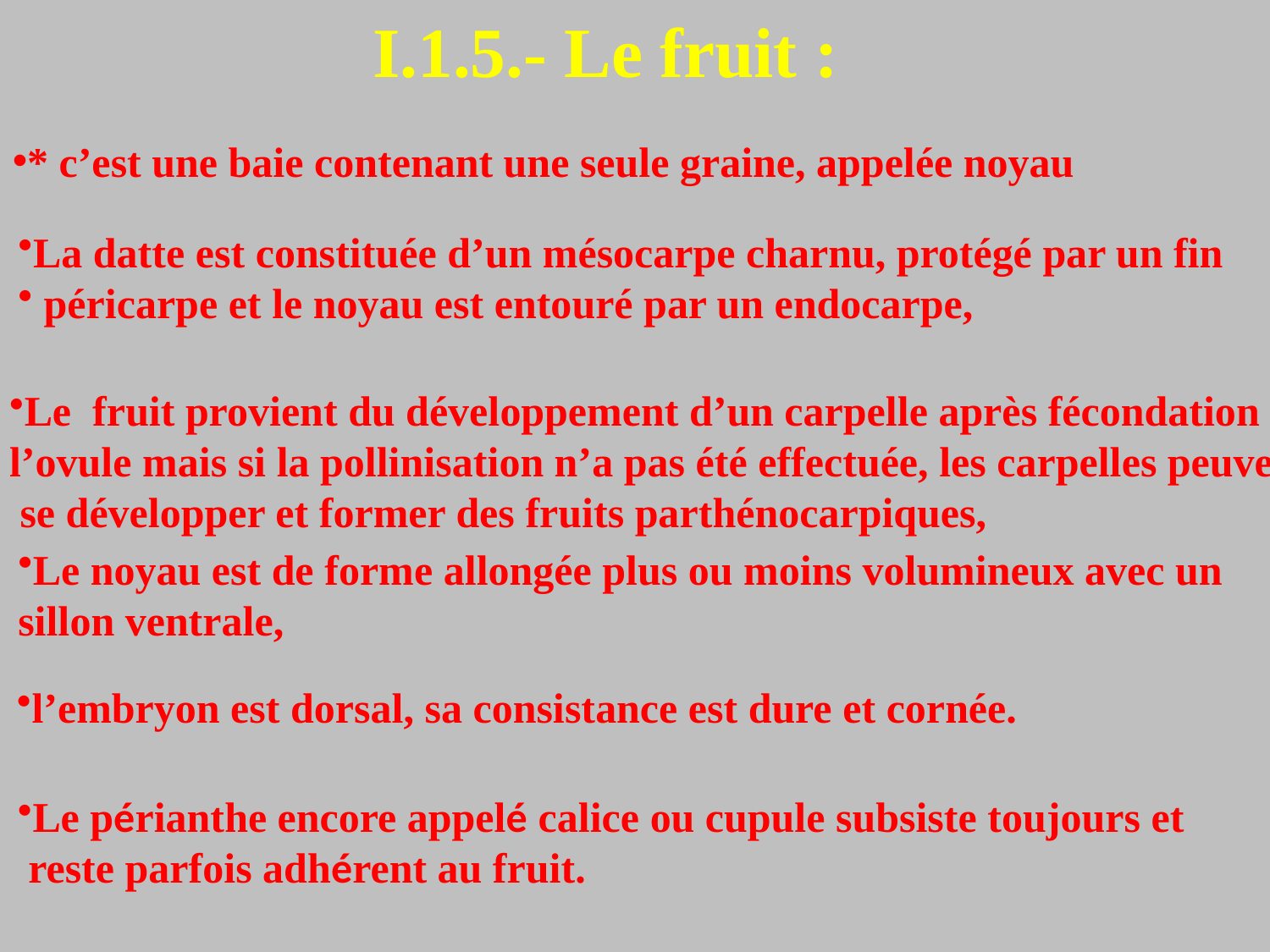

I.1.5.- Le fruit :
* c’est une baie contenant une seule graine, appelée noyau
La datte est constituée d’un mésocarpe charnu, protégé par un fin
 péricarpe et le noyau est entouré par un endocarpe,
Le  fruit provient du développement d’un carpelle après fécondation de
l’ovule mais si la pollinisation n’a pas été effectuée, les carpelles peuvent
 se développer et former des fruits parthénocarpiques,
Le noyau est de forme allongée plus ou moins volumineux avec un
sillon ventrale,
l’embryon est dorsal, sa consistance est dure et cornée.
Le périanthe encore appelé calice ou cupule subsiste toujours et
 reste parfois adhérent au fruit.